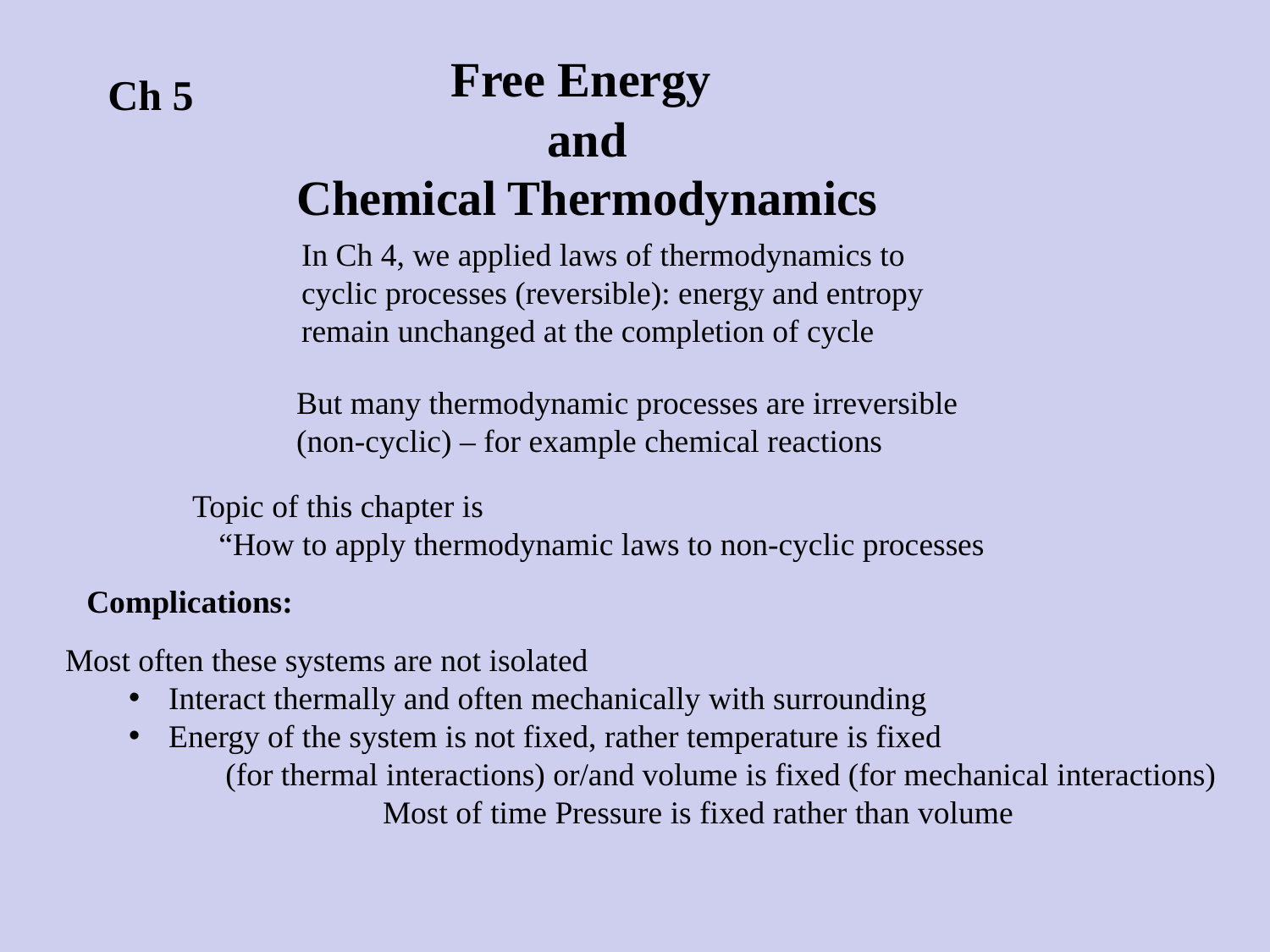

Free Energy
and
Chemical Thermodynamics
Ch 5
In Ch 4, we applied laws of thermodynamics to cyclic processes (reversible): energy and entropy remain unchanged at the completion of cycle
But many thermodynamic processes are irreversible (non-cyclic) – for example chemical reactions
Topic of this chapter is
 “How to apply thermodynamic laws to non-cyclic processes
Complications:
Most often these systems are not isolated
Interact thermally and often mechanically with surrounding
Energy of the system is not fixed, rather temperature is fixed
            (for thermal interactions) or/and volume is fixed (for mechanical interactions)
		Most of time Pressure is fixed rather than volume